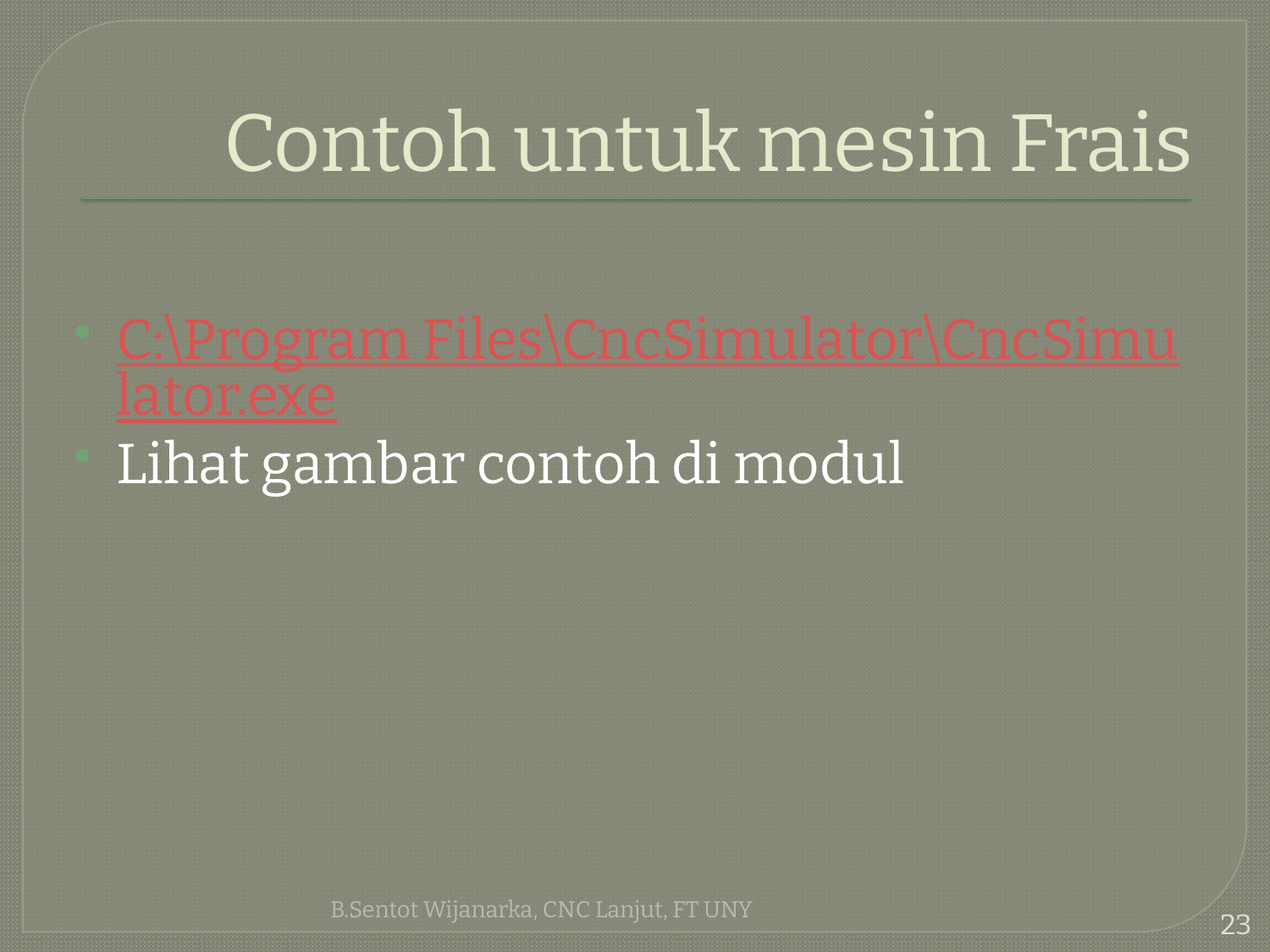

# Contoh untuk mesin Frais

C:\Program Files\CncSimulator\CncSimulator.exe
Lihat gambar contoh di modul
B.Sentot Wijanarka, CNC Lanjut, FT UNY
23